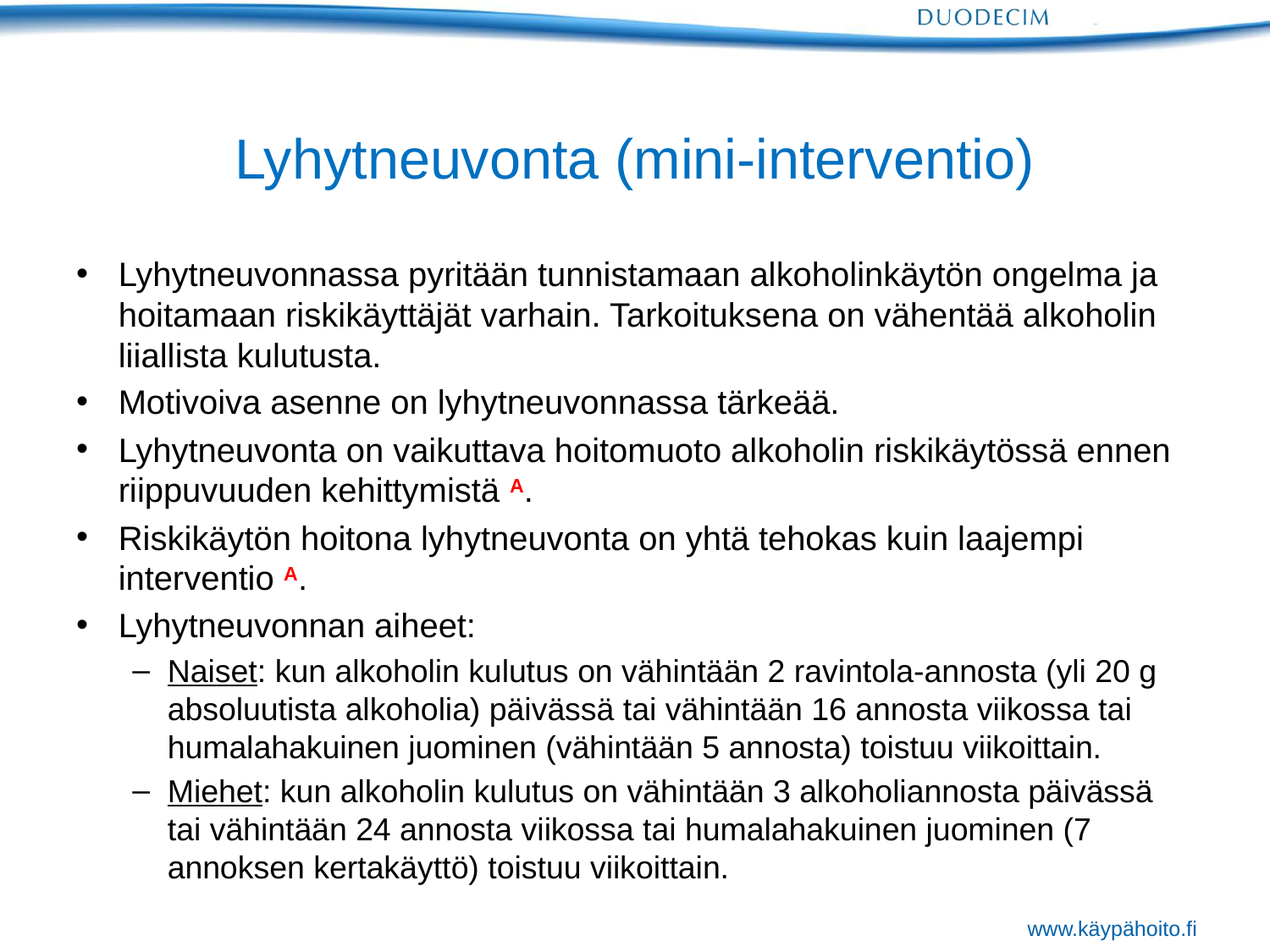

# Lyhytneuvonta (mini-interventio)
Lyhytneuvonnassa pyritään tunnistamaan alkoholinkäytön ongelma ja hoitamaan riskikäyttäjät varhain. Tarkoituksena on vähentää alkoholin liiallista kulutusta.
Motivoiva asenne on lyhytneuvonnassa tärkeää.
Lyhytneuvonta on vaikuttava hoitomuoto alkoholin riskikäytössä ennen riippuvuuden kehittymistä A.
Riskikäytön hoitona lyhytneuvonta on yhtä tehokas kuin laajempi interventio A.
Lyhytneuvonnan aiheet:
Naiset: kun alkoholin kulutus on vähintään 2 ravintola-annosta (yli 20 g absoluutista alkoholia) päivässä tai vähintään 16 annosta viikossa tai humalahakuinen juominen (vähintään 5 annosta) toistuu viikoittain.
Miehet: kun alkoholin kulutus on vähintään 3 alkoholiannosta päivässä tai vähintään 24 annosta viikossa tai humalahakuinen juominen (7 annoksen kertakäyttö) toistuu viikoittain.